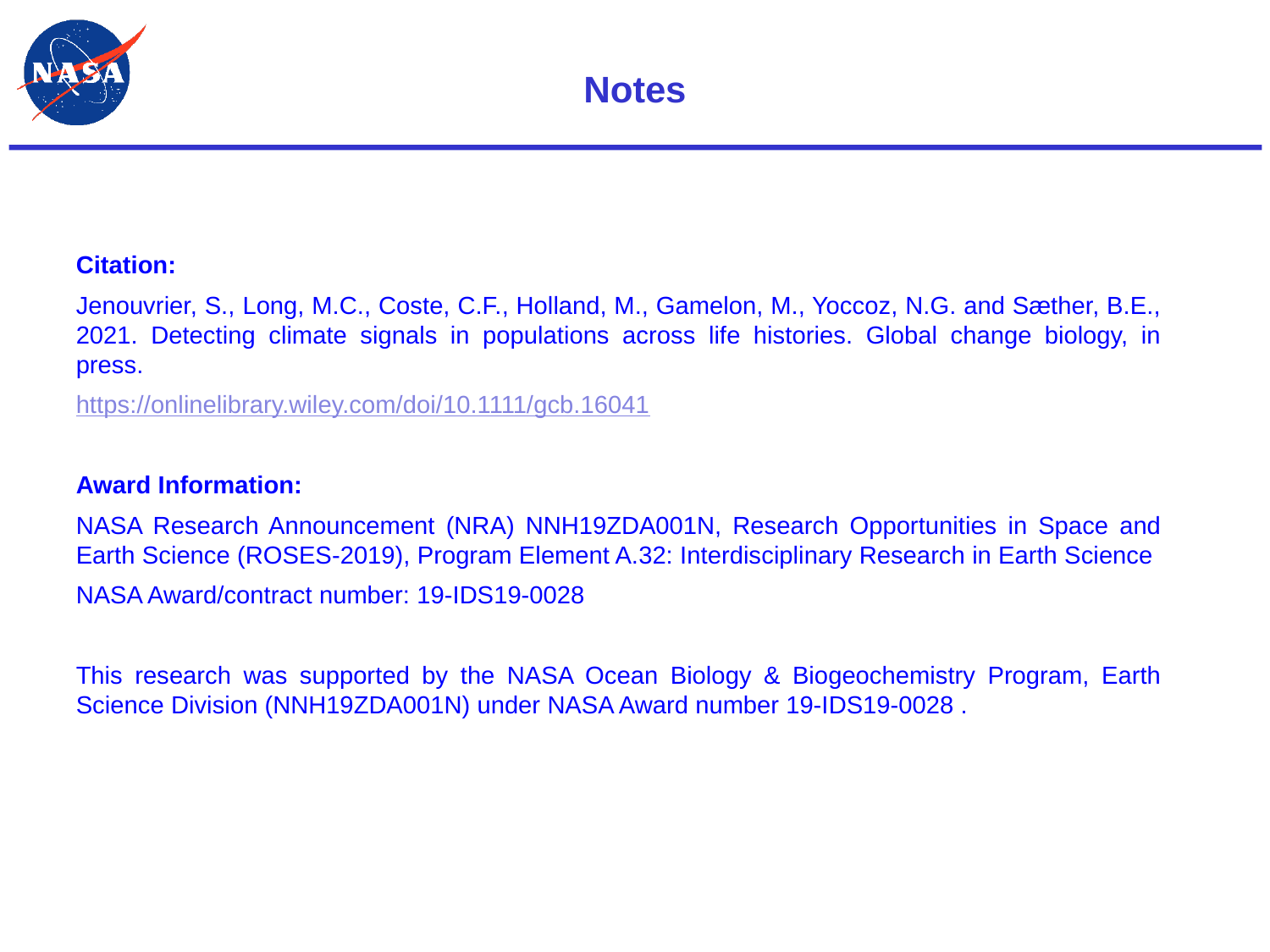

# Notes
Citation:
Jenouvrier, S., Long, M.C., Coste, C.F., Holland, M., Gamelon, M., Yoccoz, N.G. and Sæther, B.E., 2021. Detecting climate signals in populations across life histories. Global change biology, in press.
https://onlinelibrary.wiley.com/doi/10.1111/gcb.16041

Award Information:
NASA Research Announcement (NRA) NNH19ZDA001N, Research Opportunities in Space and Earth Science (ROSES-2019), Program Element A.32: Interdisciplinary Research in Earth Science
NASA Award/contract number: 19-IDS19-0028

This research was supported by the NASA Ocean Biology & Biogeochemistry Program, Earth Science Division (NNH19ZDA001N) under NASA Award number 19-IDS19-0028 .